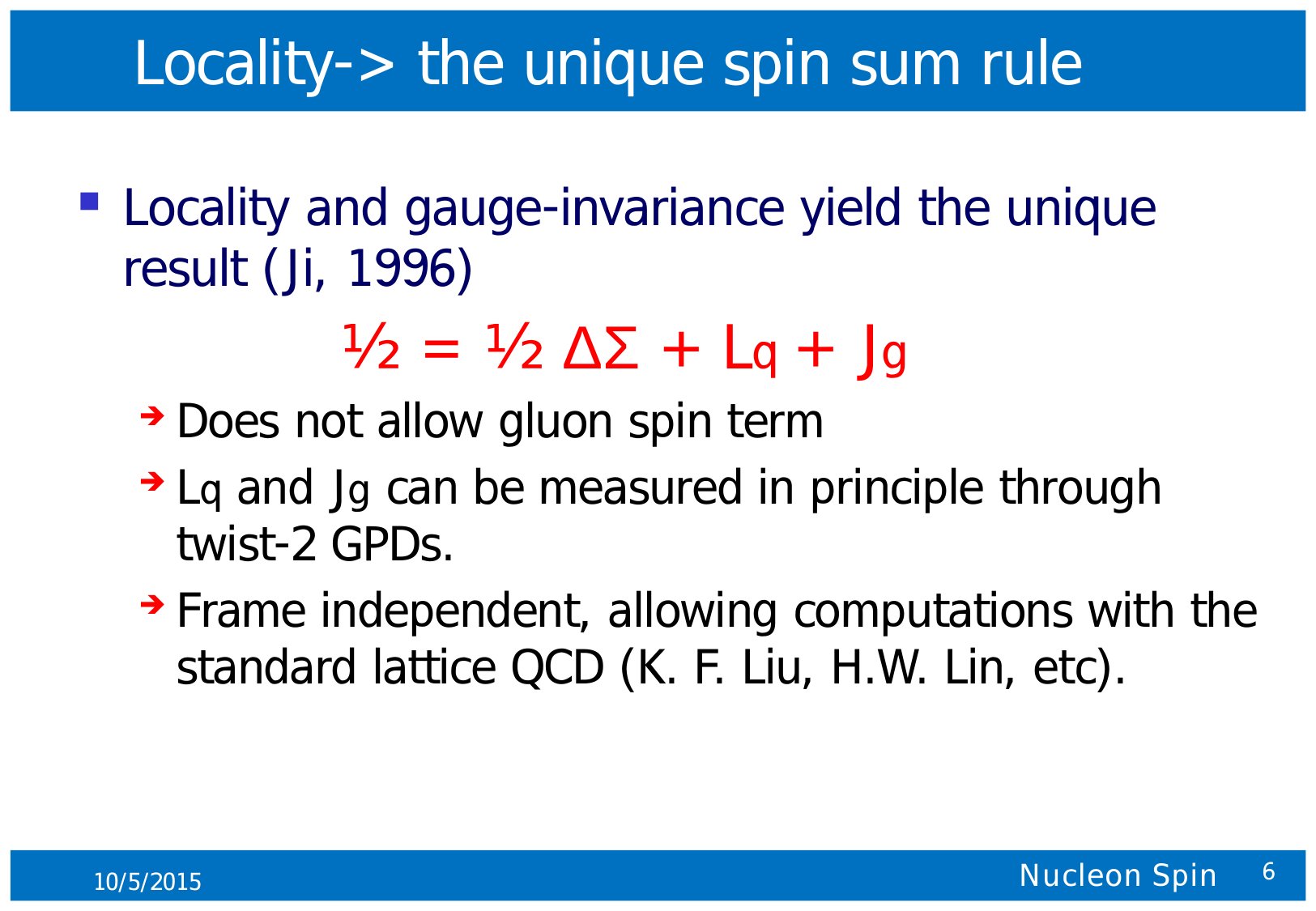

# Locality-> the unique spin sum rule
Locality and gauge-invariance yield the unique result (Ji, 1996)
		 ½ = ½ ΔΣ + Lq + Jg
Does not allow gluon spin term
Lq and Jg can be measured in principle through twist-2 GPDs.
Frame independent, allowing computations with the standard lattice QCD (K. F. Liu, H.W. Lin, etc).

6
10/5/2015